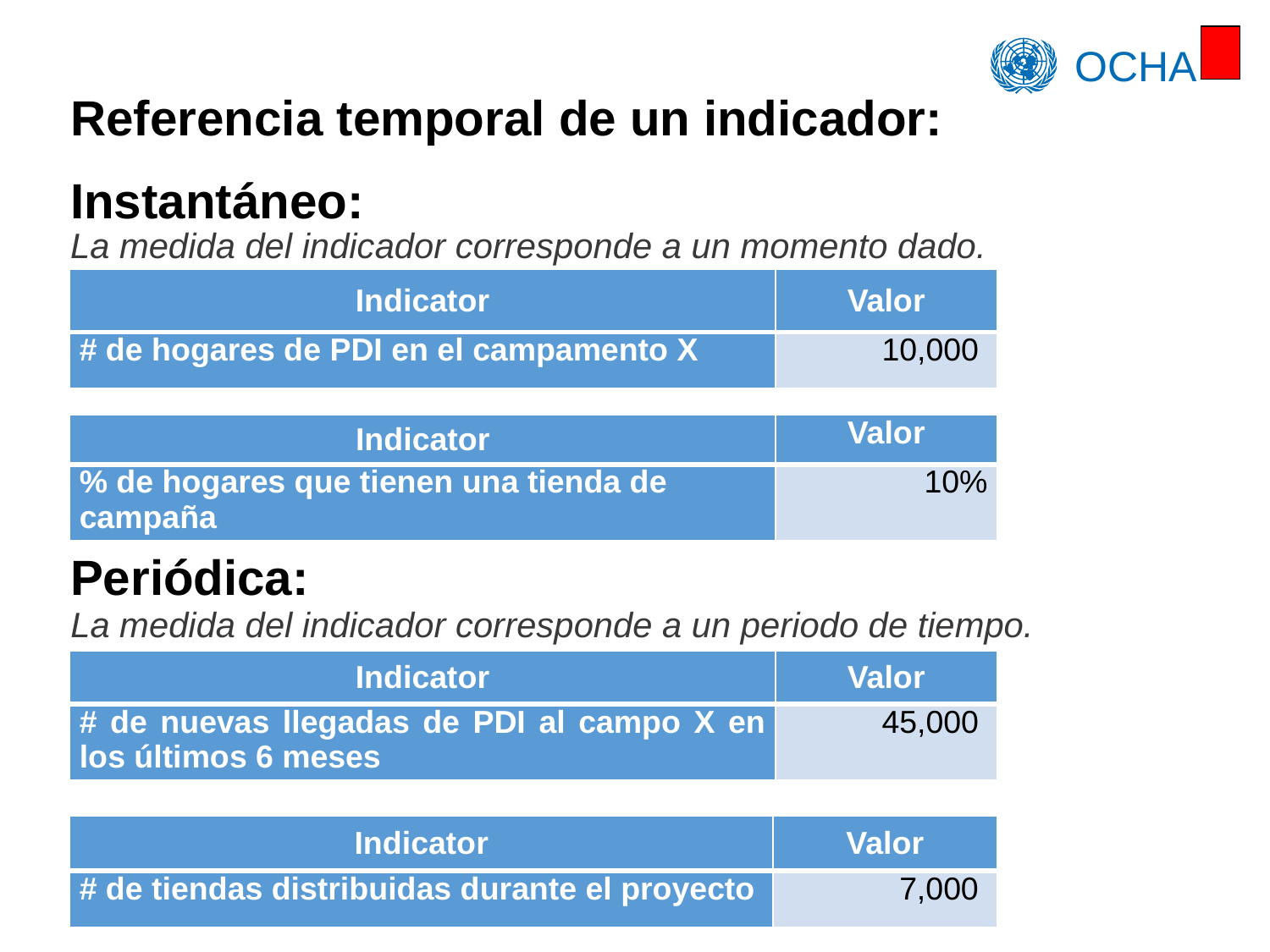

# Referencia temporal de un indicador:
Instantáneo:
La medida del indicador corresponde a un momento dado.
| Indicator | Valor |
| --- | --- |
| # de hogares de PDI en el campamento X | 10,000 |
| Indicator | Valor |
| --- | --- |
| % de hogares que tienen una tienda de campaña | 10% |
Periódica:
La medida del indicador corresponde a un periodo de tiempo.
| Indicator | Valor |
| --- | --- |
| # de nuevas llegadas de PDI al campo X en los últimos 6 meses | 45,000 |
| Indicator | Valor |
| --- | --- |
| # de tiendas distribuidas durante el proyecto | 7,000 |